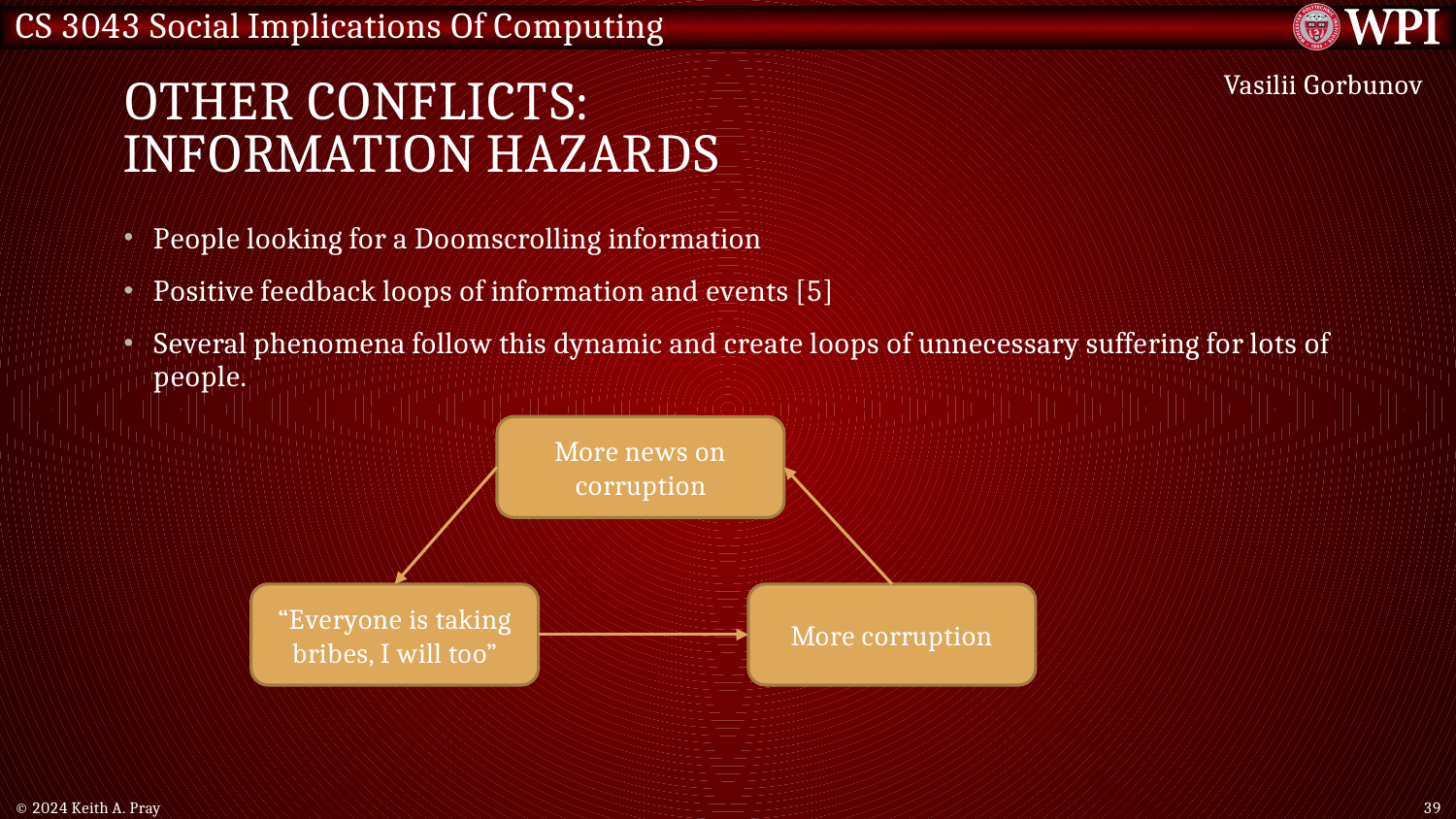

# Other conflicts: information hazards
Vasilii Gorbunov
People looking for a Doomscrolling information
Positive feedback loops of information and events [5]
Several phenomena follow this dynamic and create loops of unnecessary suffering for lots of people.
More news on corruption
“Everyone is taking bribes, I will too”
More corruption
© 2024 Keith A. Pray
39